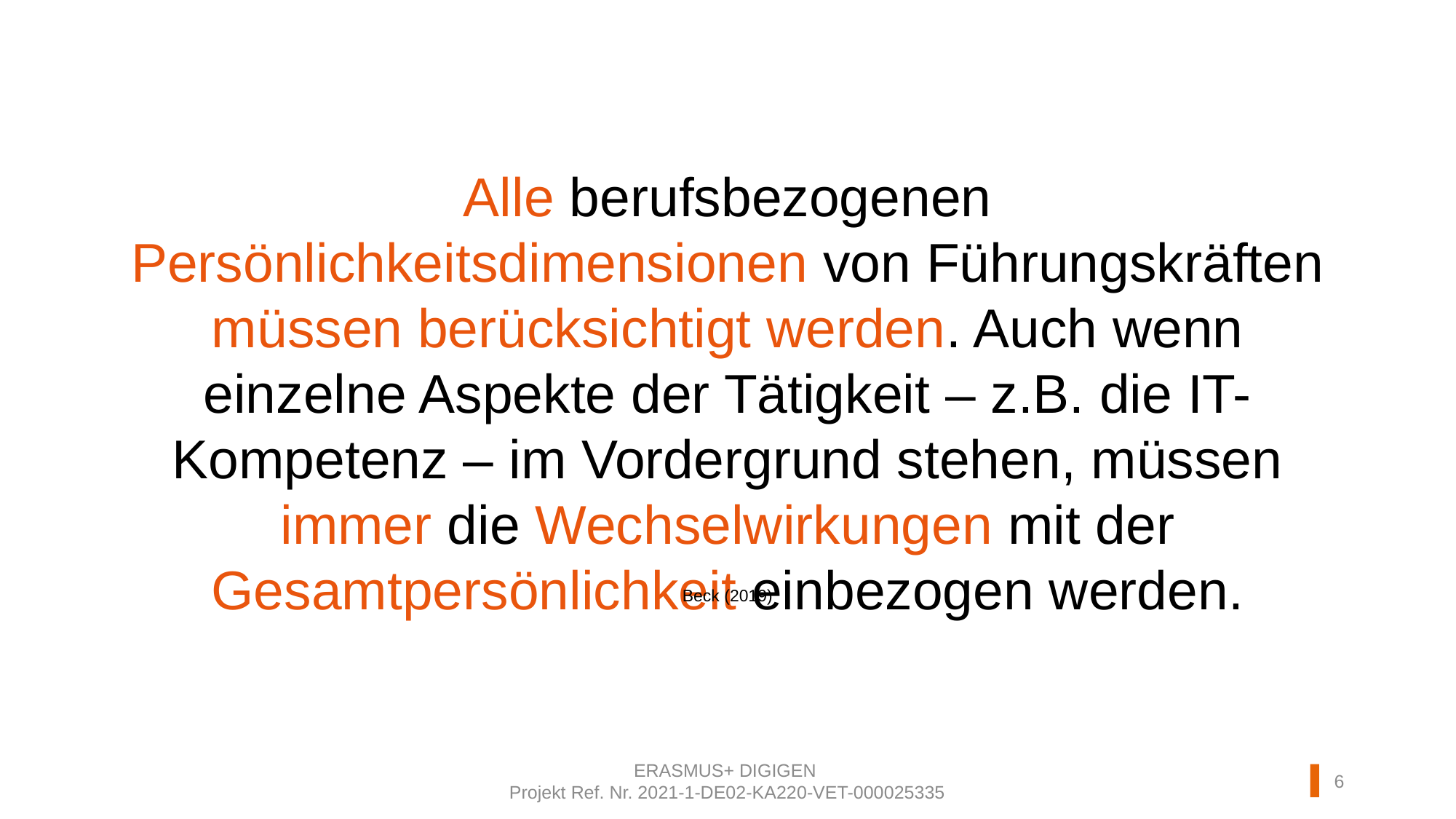

Alle berufsbezogenen Persönlichkeitsdimensionen von Führungskräften müssen berücksichtigt werden. Auch wenn einzelne Aspekte der Tätigkeit – z.B. die IT-Kompetenz – im Vordergrund stehen, müssen immer die Wechselwirkungen mit der Gesamtpersönlichkeit einbezogen werden.
Beck (2019)
6
ERASMUS+ DIGIGEN
Projekt Ref. Nr. 2021-1-DE02-KA220-VET-000025335